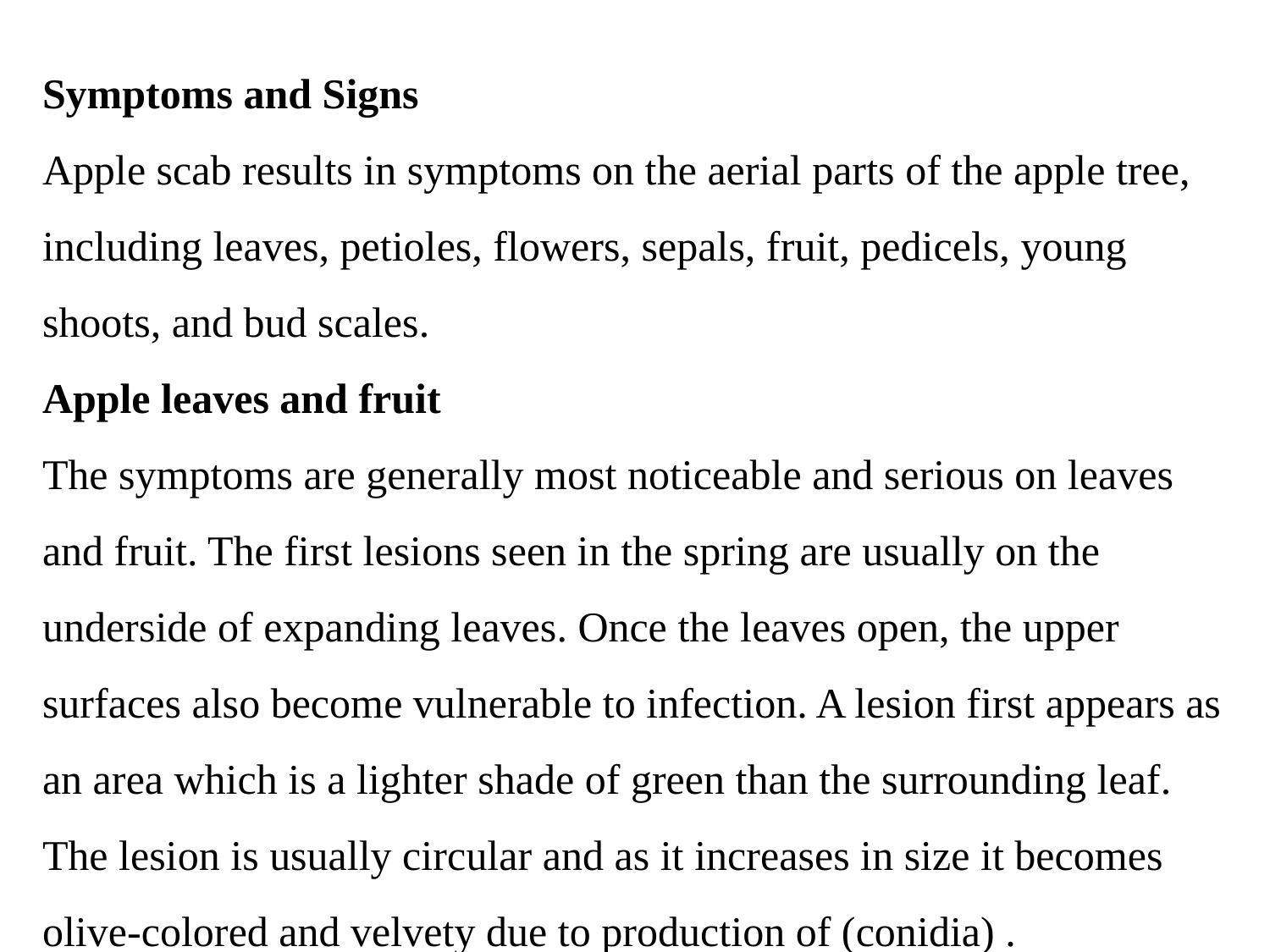

Symptoms and Signs
Apple scab results in symptoms on the aerial parts of the apple tree, including leaves, petioles, flowers, sepals, fruit, pedicels, young shoots, and bud scales.
Apple leaves and fruit
The symptoms are generally most noticeable and serious on leaves and fruit. The first lesions seen in the spring are usually on the underside of expanding leaves. Once the leaves open, the upper surfaces also become vulnerable to infection. A lesion first appears as an area which is a lighter shade of green than the surrounding leaf. The lesion is usually circular and as it increases in size it becomes olive-colored and velvety due to production of (conidia) .